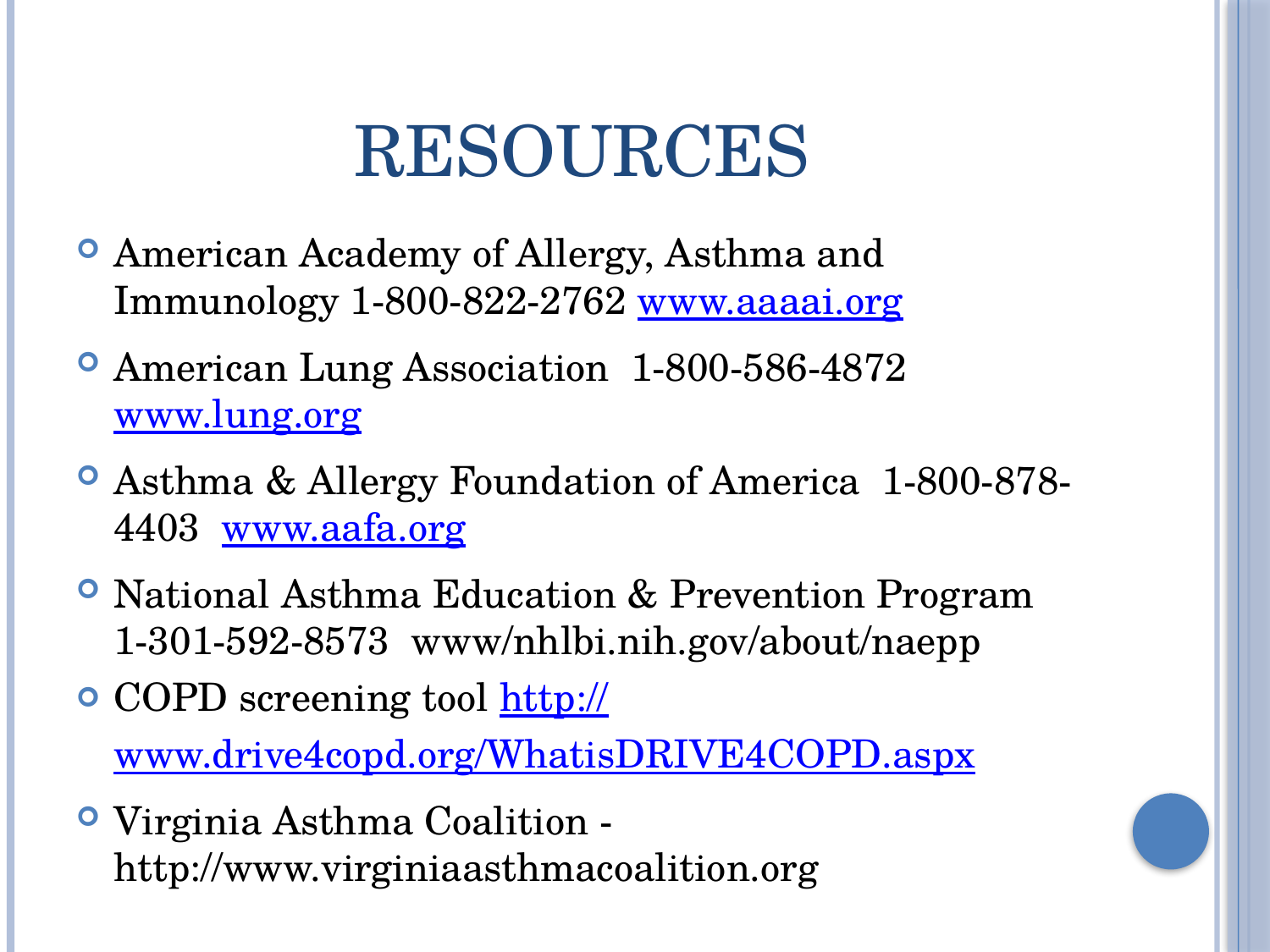

# Resources
American Academy of Allergy, Asthma and Immunology 1-800-822-2762 www.aaaai.org
American Lung Association  1-800-586-4872  www.lung.org
Asthma & Allergy Foundation of America  1-800-878-4403  www.aafa.org
National Asthma Education & Prevention Program  1-301-592-8573  www/nhlbi.nih.gov/about/naepp
COPD screening tool http://www.drive4copd.org/WhatisDRIVE4COPD.aspx
Virginia Asthma Coalition - http://www.virginiaasthmacoalition.org